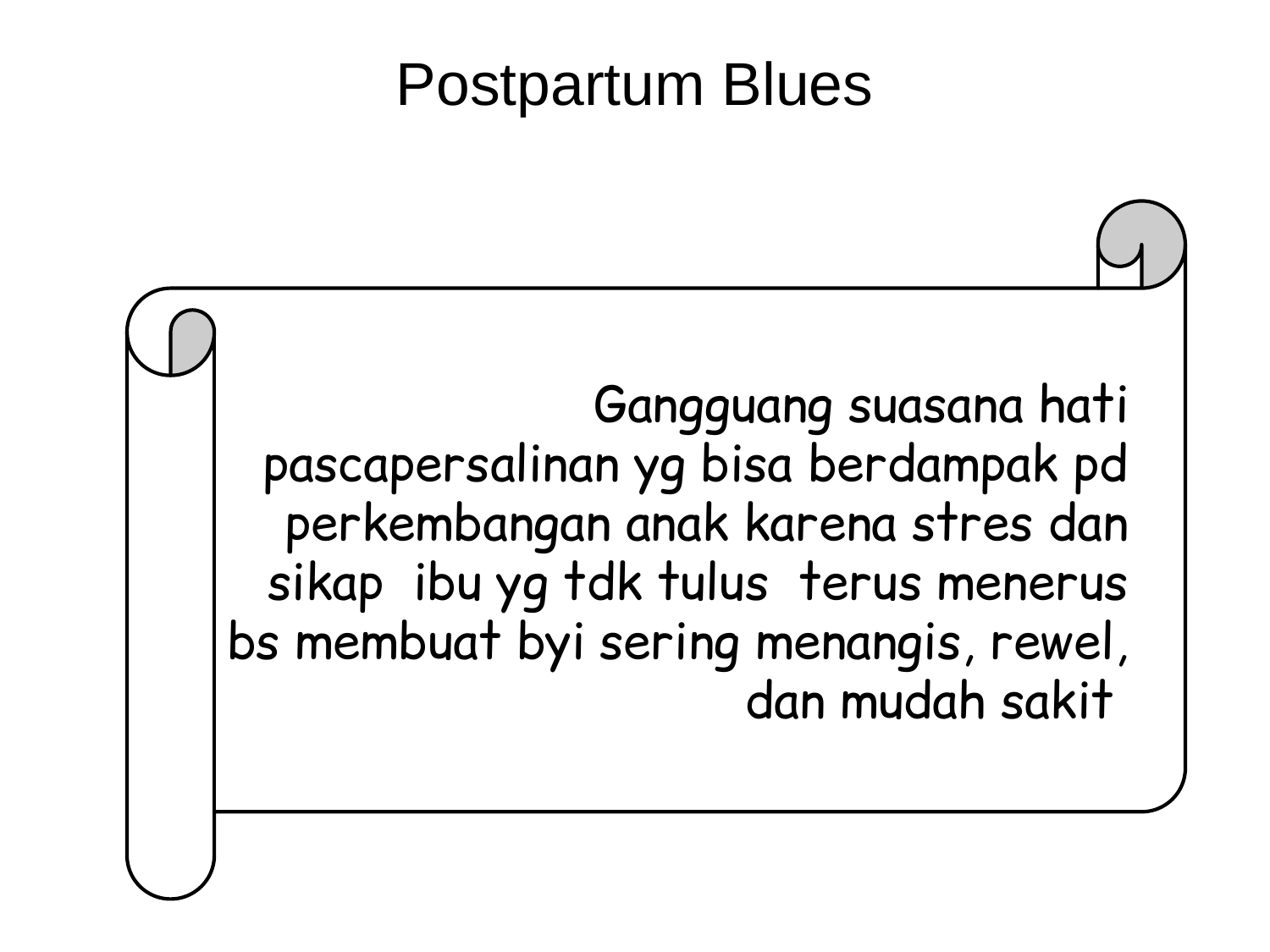

# Postpartum Blues
Gangguang suasana hati pascapersalinan yg bisa berdampak pd perkembangan anak karena stres dan sikap  ibu yg tdk tulus  terus menerus bs membuat byi sering menangis, rewel, dan mudah sakit